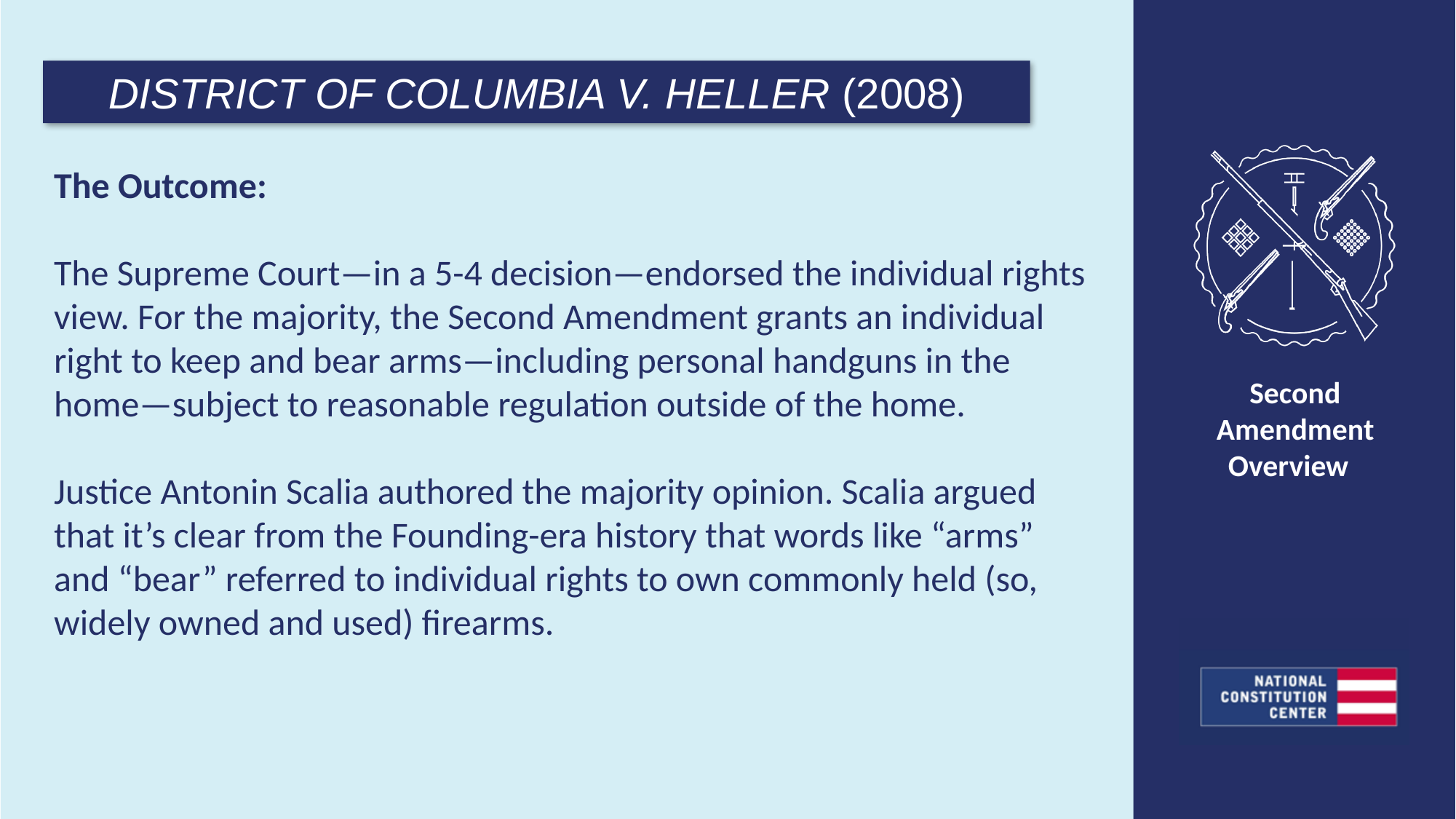

DISTRICT OF COLUMBIA V. HELLER (2008)
The Outcome:
The Supreme Court—in a 5-4 decision—endorsed the individual rights view. For the majority, the Second Amendment grants an individual right to keep and bear arms—including personal handguns in the home—subject to reasonable regulation outside of the home.

Justice Antonin Scalia authored the majority opinion. Scalia argued that it’s clear from the Founding-era history that words like “arms” and “bear” referred to individual rights to own commonly held (so, widely owned and used) firearms.